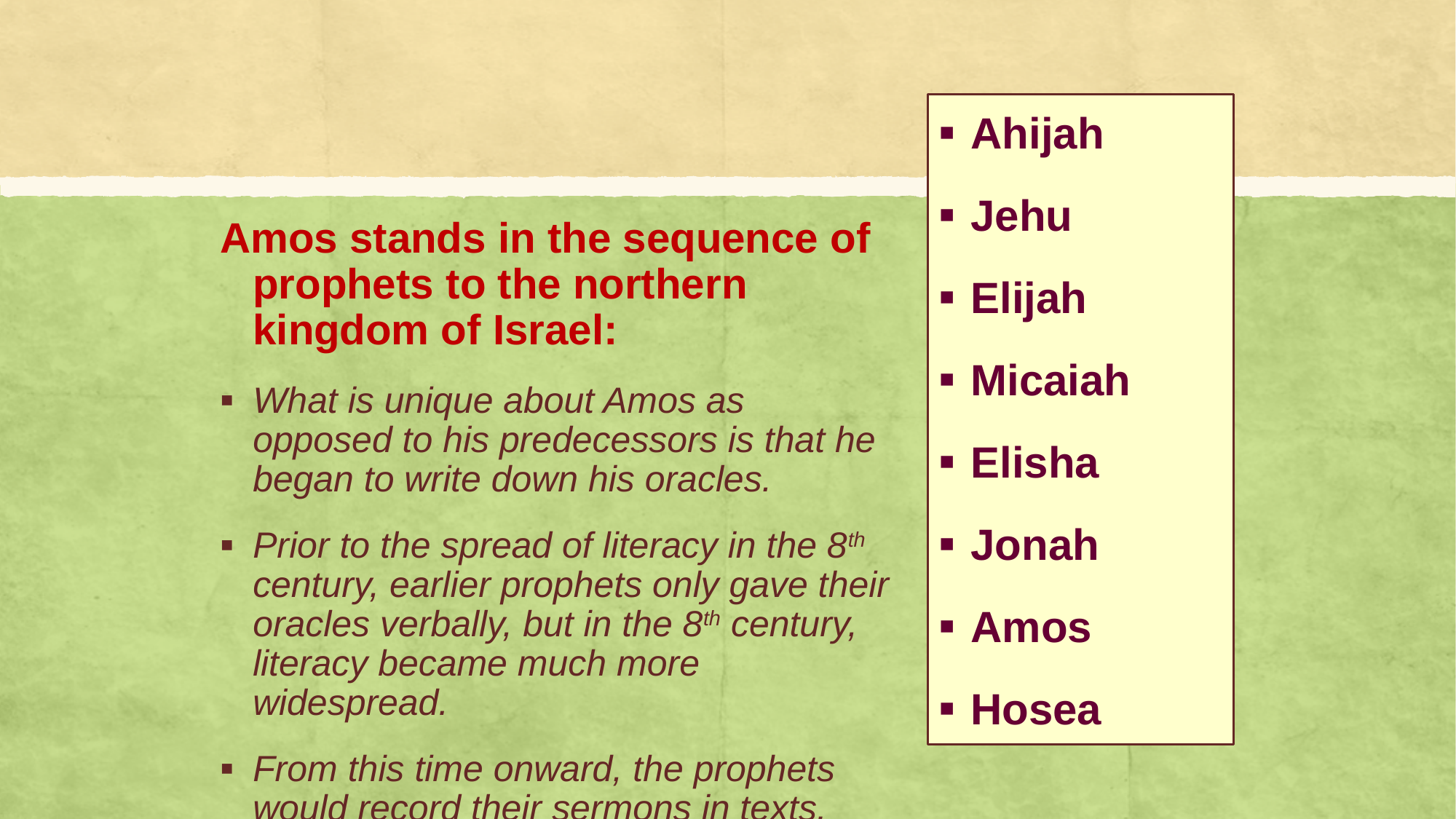

Ahijah
Jehu
Elijah
Micaiah
Elisha
Jonah
Amos
Hosea
Amos stands in the sequence of prophets to the northern kingdom of Israel:
What is unique about Amos as opposed to his predecessors is that he began to write down his oracles.
Prior to the spread of literacy in the 8th century, earlier prophets only gave their oracles verbally, but in the 8th century, literacy became much more widespread.
From this time onward, the prophets would record their sermons in texts.